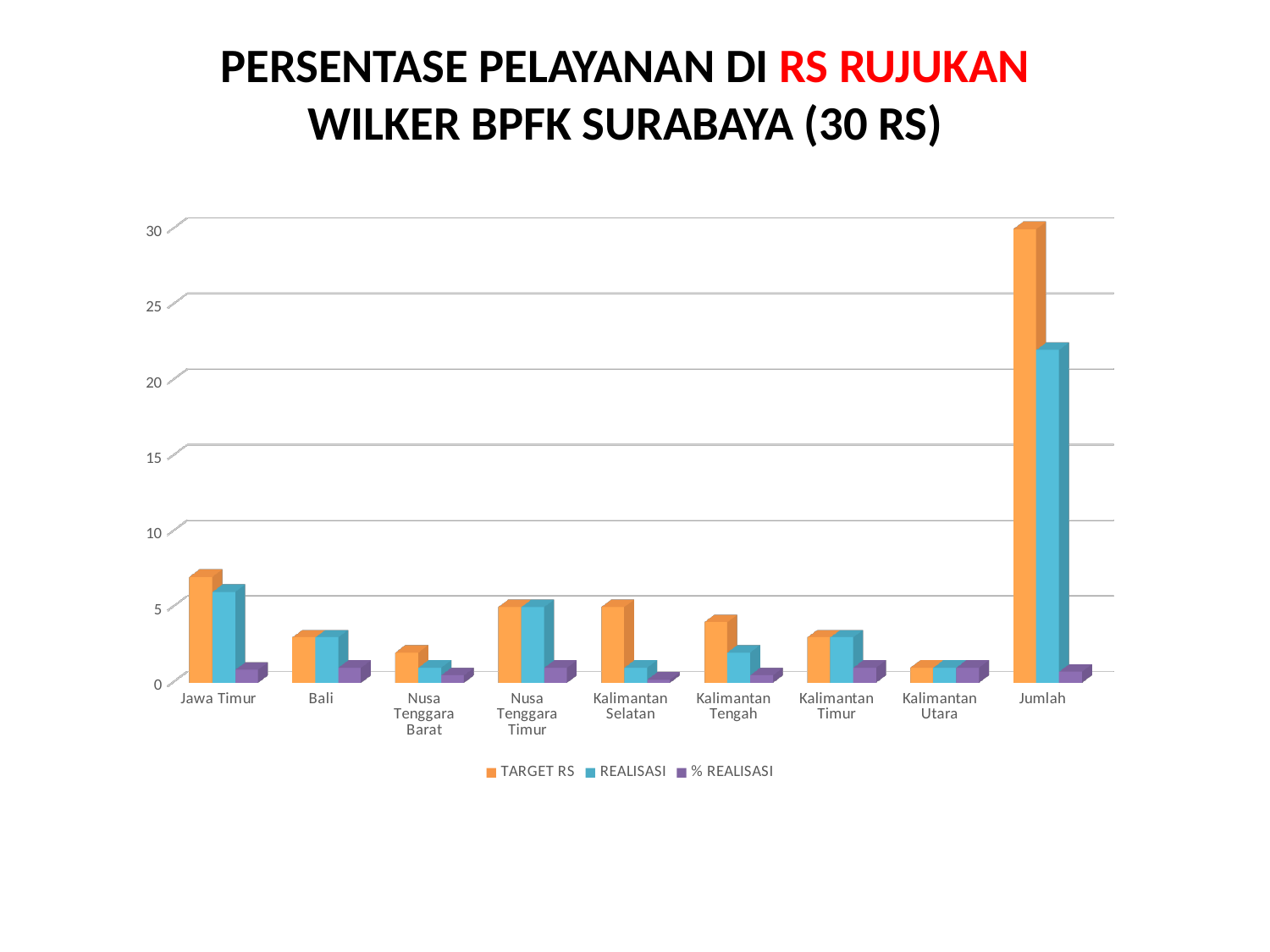

# PERSENTASE PELAYANAN DI RS RUJUKAN WILKER BPFK SURABAYA (30 RS)

[unsupported chart]